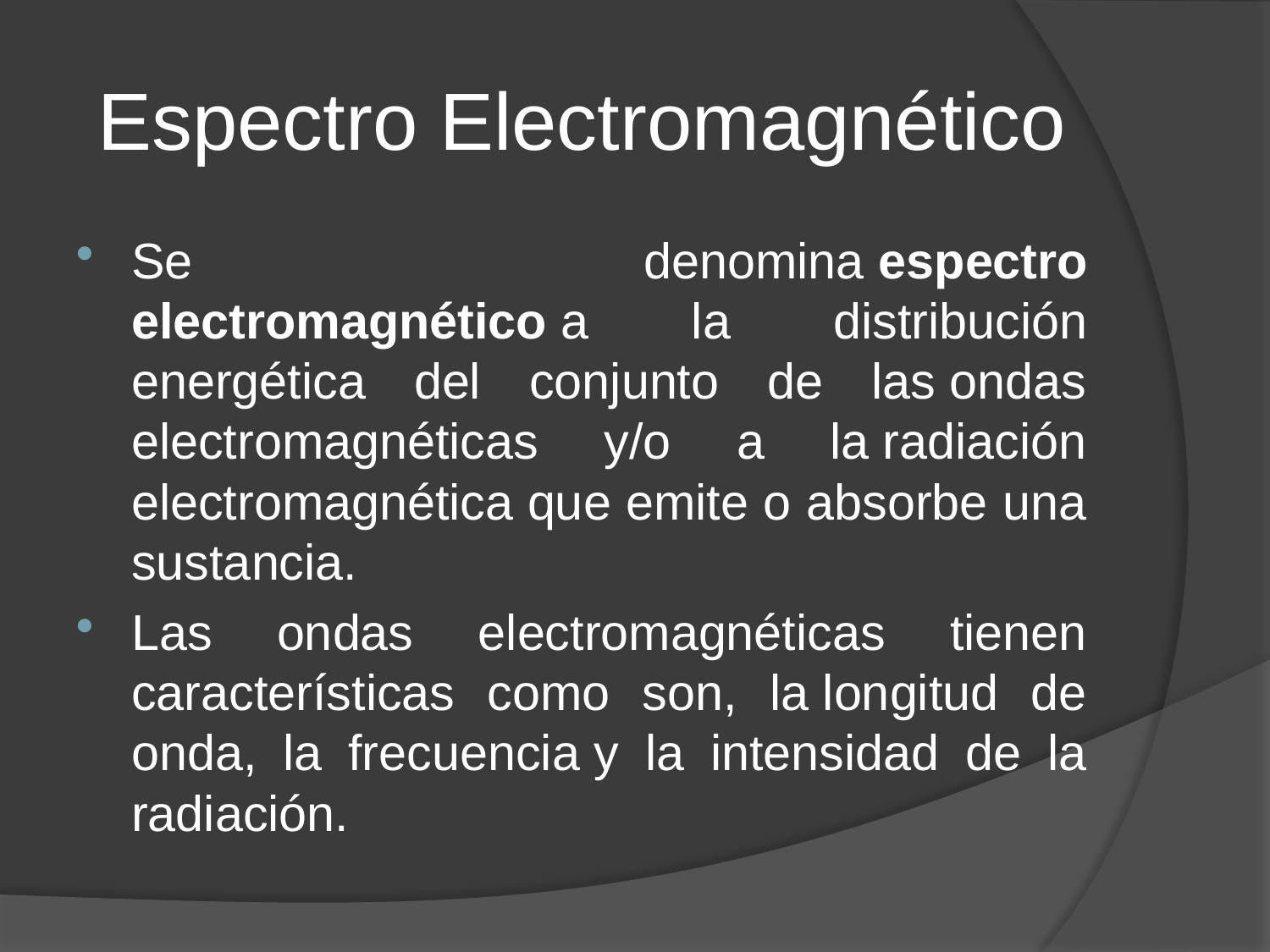

# Espectro Electromagnético
Se denomina espectro electromagnético a la distribución energética del conjunto de las ondas electromagnéticas y/o a la radiación electromagnética que emite o absorbe una sustancia.
Las ondas electromagnéticas tienen características como son, la longitud de onda, la frecuencia y la intensidad de la radiación.